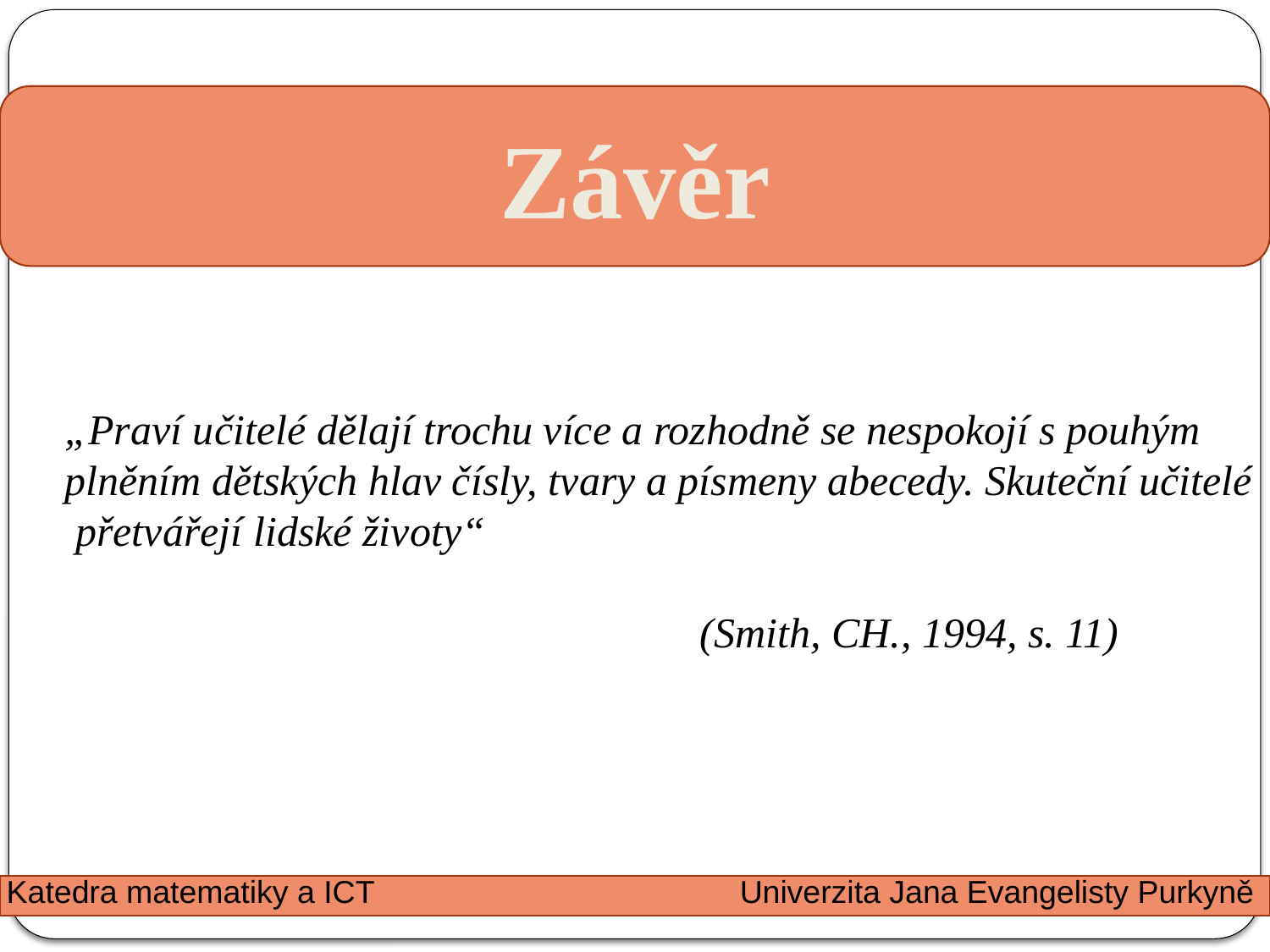

Závěr
„Praví učitelé dělají trochu více a rozhodně se nespokojí s pouhým
plněním dětských hlav čísly, tvary a písmeny abecedy. Skuteční učitelé
 přetvářejí lidské životy“

					(Smith, CH., 1994, s. 11)
Katedra matematiky a ICT
Univerzita Jana Evangelisty Purkyně